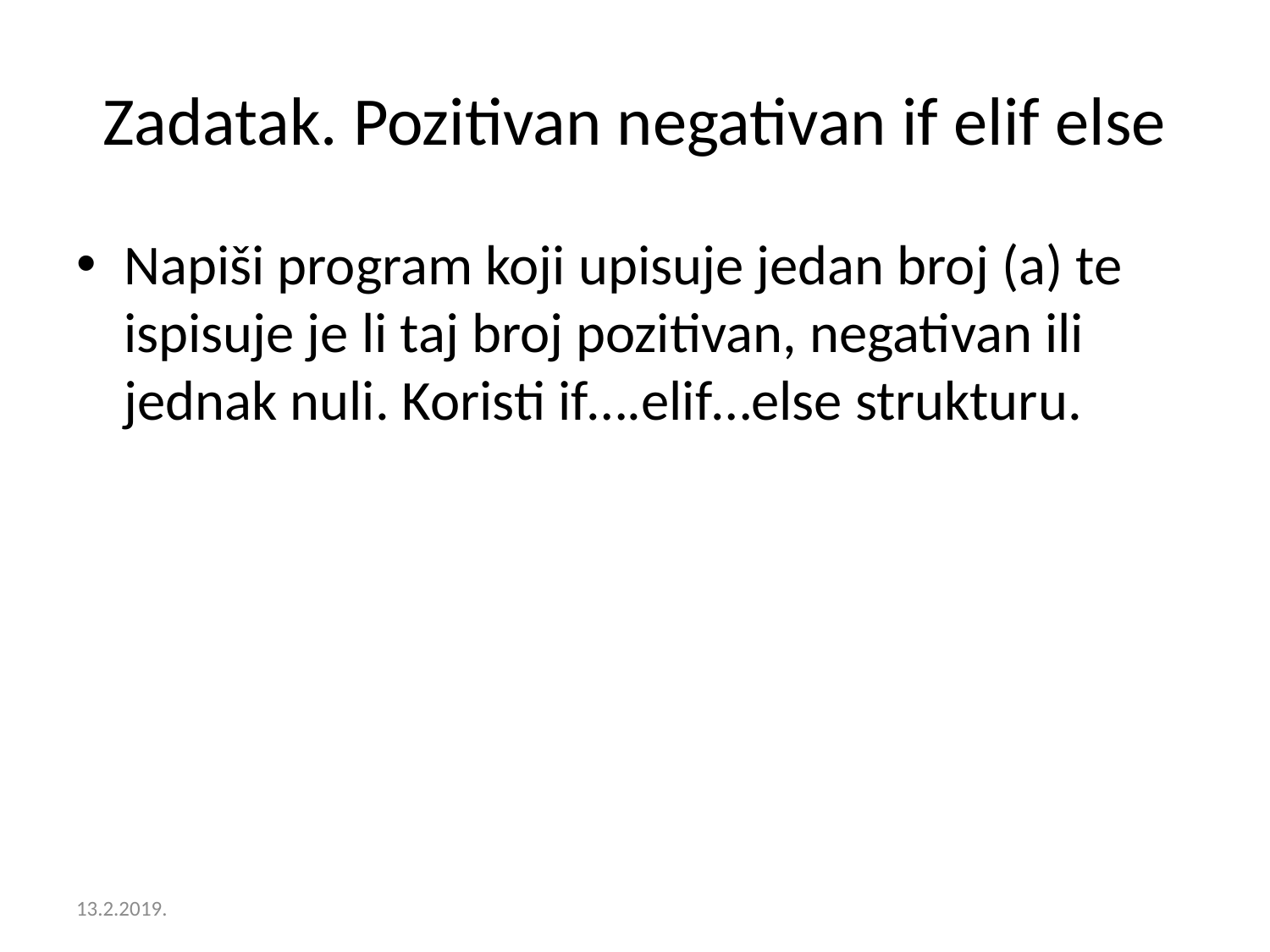

# Zadatak. Pozitivan negativan if elif else
Napiši program koji upisuje jedan broj (a) te ispisuje je li taj broj pozitivan, negativan ili jednak nuli. Koristi if….elif…else strukturu.
13.2.2019.